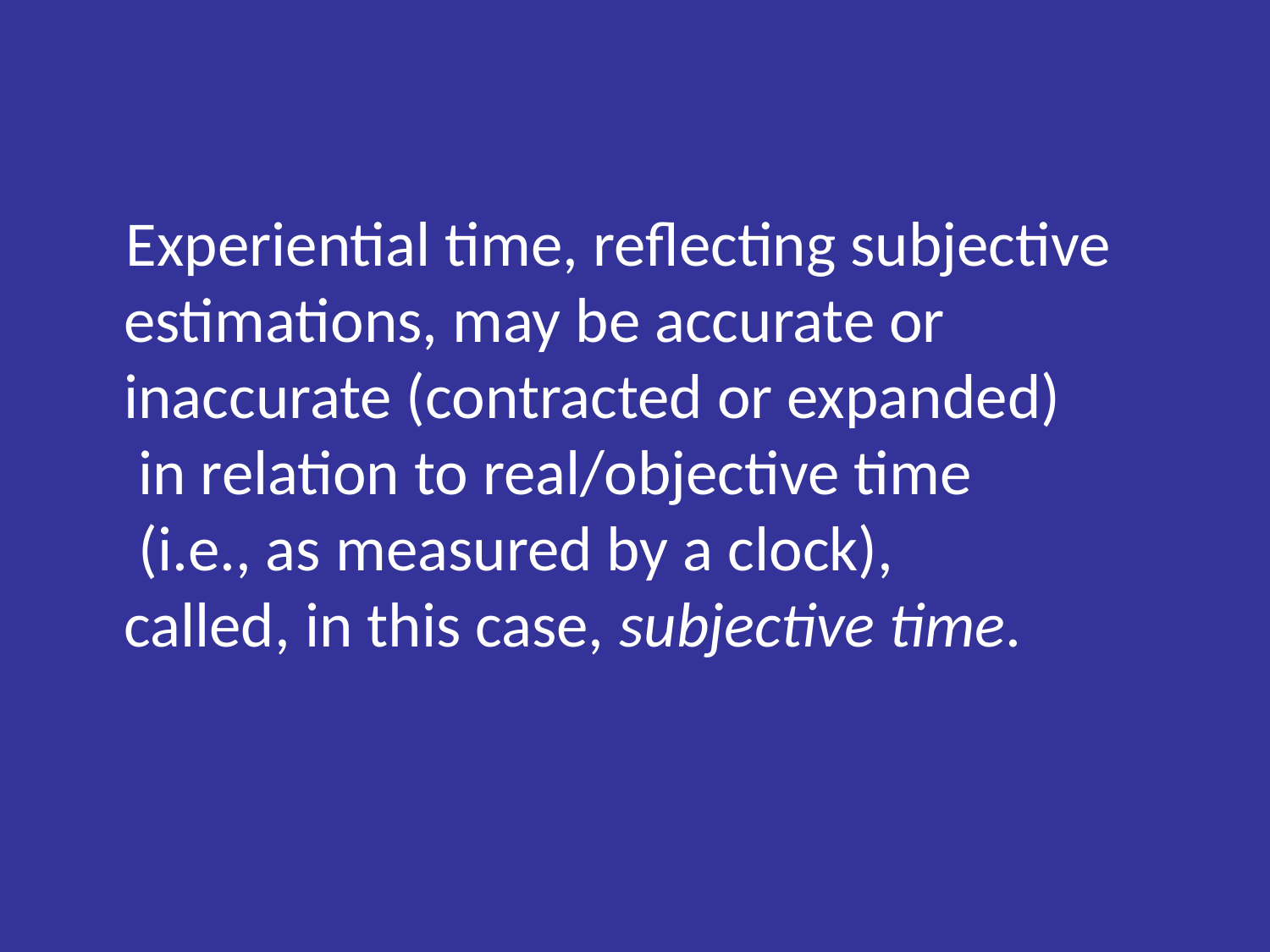

Experiential time, reflecting subjective estimations, may be accurate or inaccurate (contracted or expanded)
 in relation to real/objective time
 (i.e., as measured by a clock),
called, in this case, subjective time.